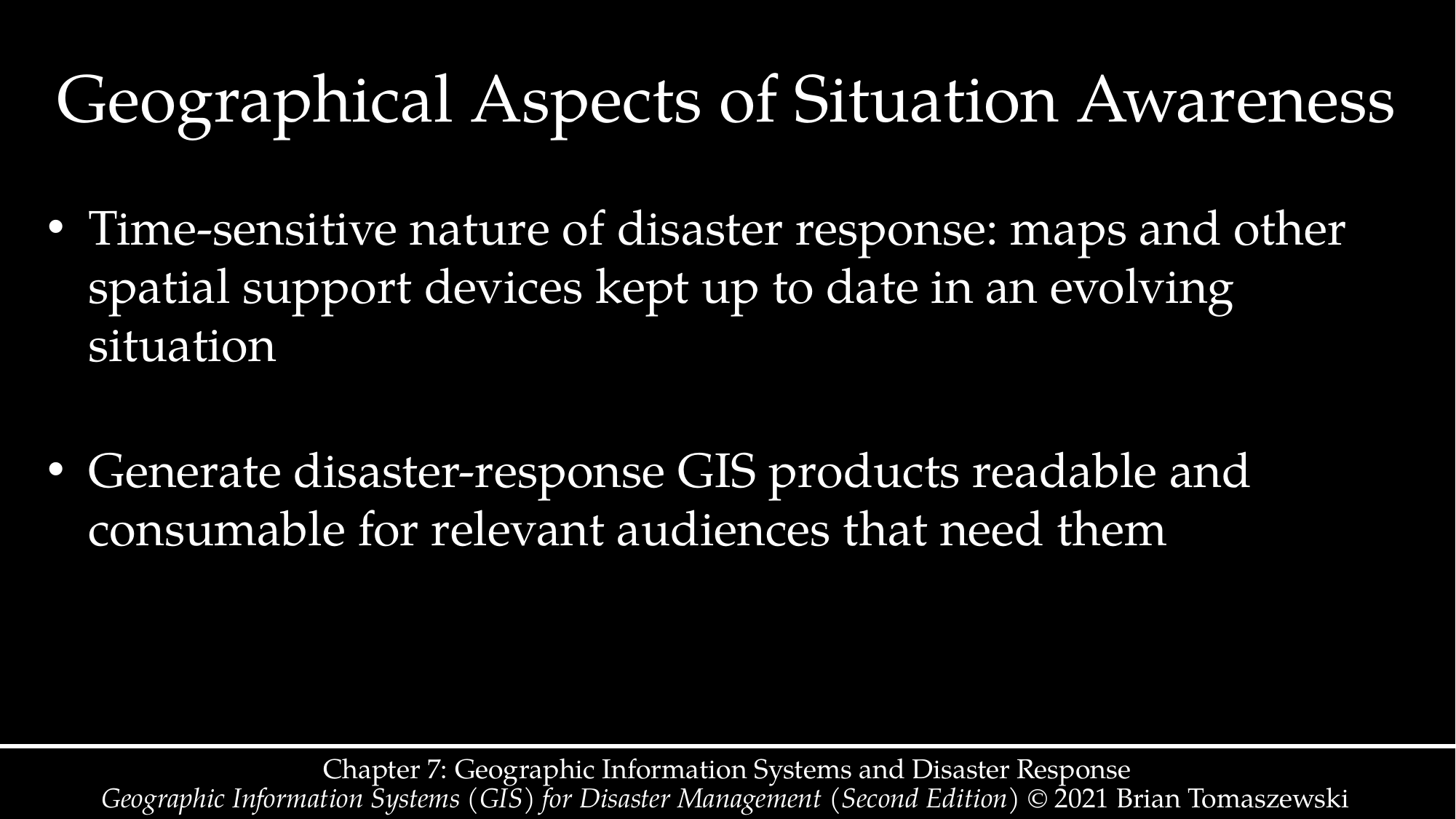

# Geographical Aspects of Situation Awareness
Time-sensitive nature of disaster response: maps and other spatial support devices kept up to date in an evolving situation
Generate disaster-response GIS products readable and consumable for relevant audiences that need them